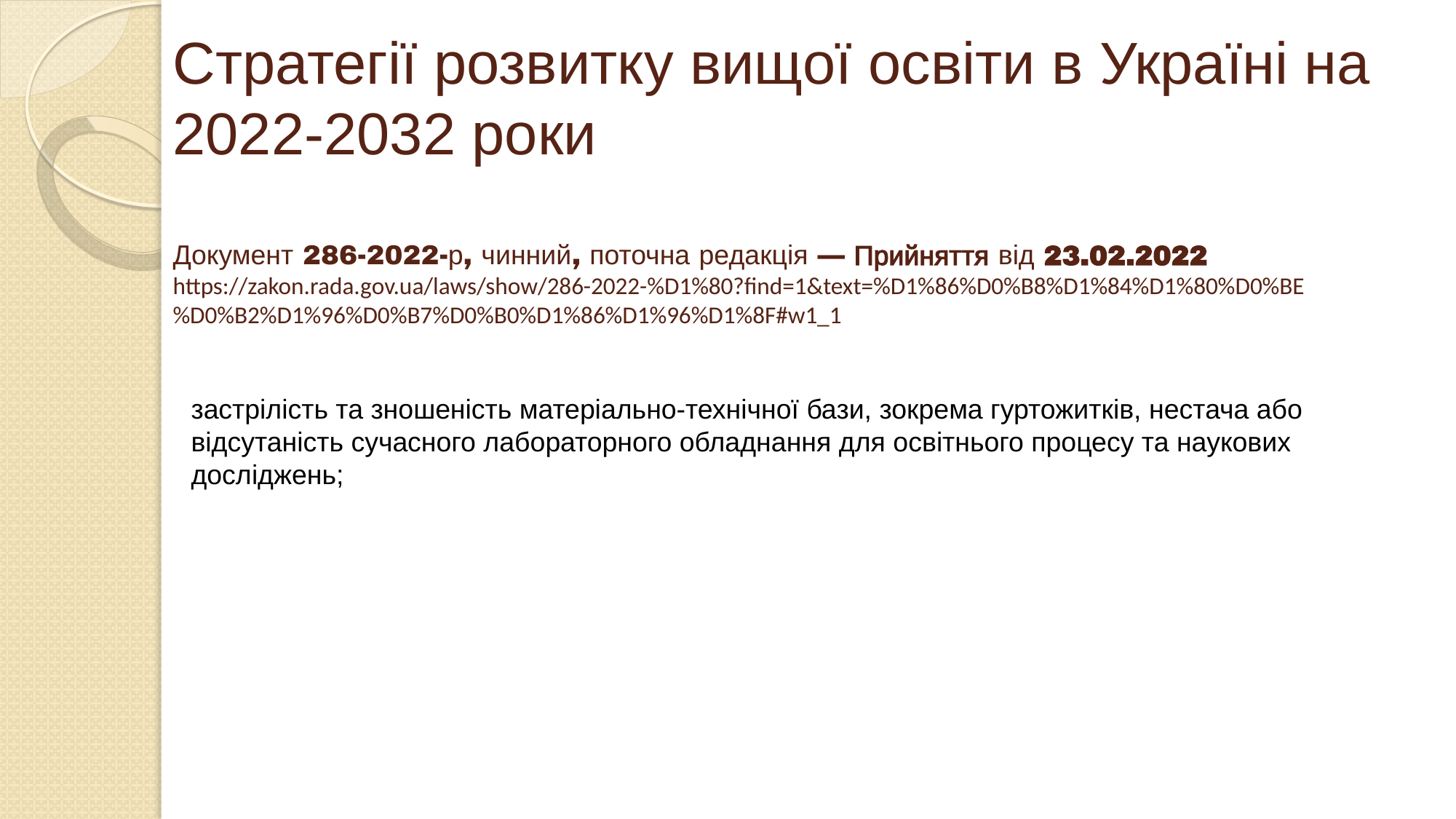

# Стратегії розвитку вищої освіти в Україні на 2022-2032 роки Документ 286-2022-р, чинний, поточна редакція — Прийняття від 23.02.2022 https://zakon.rada.gov.ua/laws/show/286-2022-%D1%80?find=1&text=%D1%86%D0%B8%D1%84%D1%80%D0%BE%D0%B2%D1%96%D0%B7%D0%B0%D1%86%D1%96%D1%8F#w1_1
застрілість та зношеність матеріально-технічної бази, зокрема гуртожитків, нестача або відсутаність сучасного лабораторного обладнання для освітнього процесу та наукових досліджень;